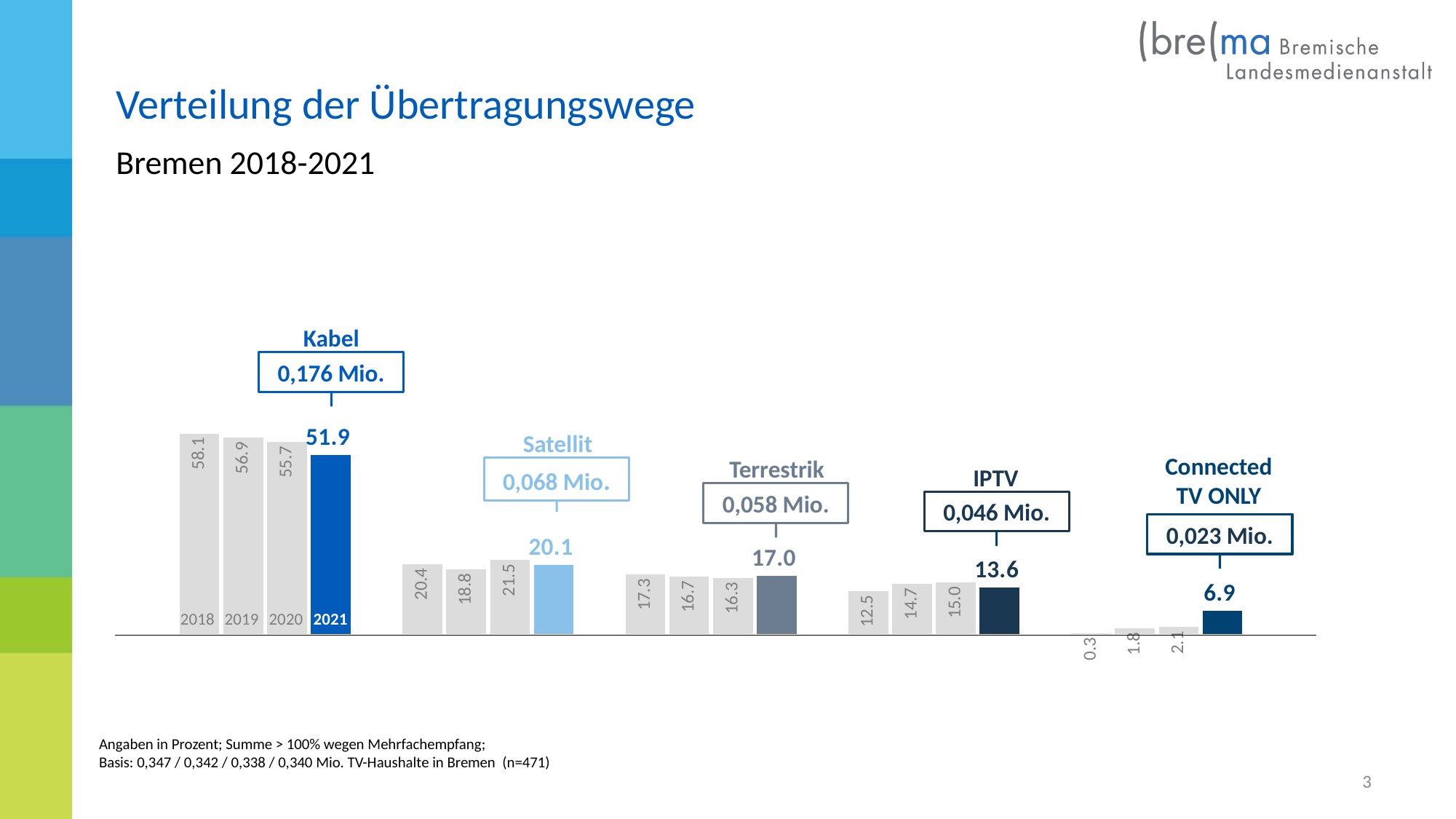

Verteilung der Übertragungswege
Bremen 2018-2021

### Chart

| Category | 2018 | 2019 | 2020 | 2021 |
|---|---|---|---|---|
| Kabel | 58.1 | 56.9 | 55.7 | 51.9 |
| Satellit | 20.4 | 18.8 | 21.5 | 20.1 |
| Terrestrik | 17.3 | 16.7 | 16.3 | 17.0 |
| IPTV | 12.5 | 14.7 | 15.0 | 13.6 |
| OTT only | 0.3 | 1.8 | 2.1 | 6.9 |
Kabel
0,176 Mio.
Satellit
Connected TV ONLY
Terrestrik
IPTV
0,068 Mio.
0,058 Mio.
0,046 Mio.
0,023 Mio.
| 2018 | 2019 | 2020 | 2021 |
| --- | --- | --- | --- |
Angaben in Prozent; Summe > 100% wegen Mehrfachempfang;
Basis: 0,347 / 0,342 / 0,338 / 0,340 Mio. TV-Haushalte in Bremen  (n=471)
www.bremische-landesmedienanstalt.de
3